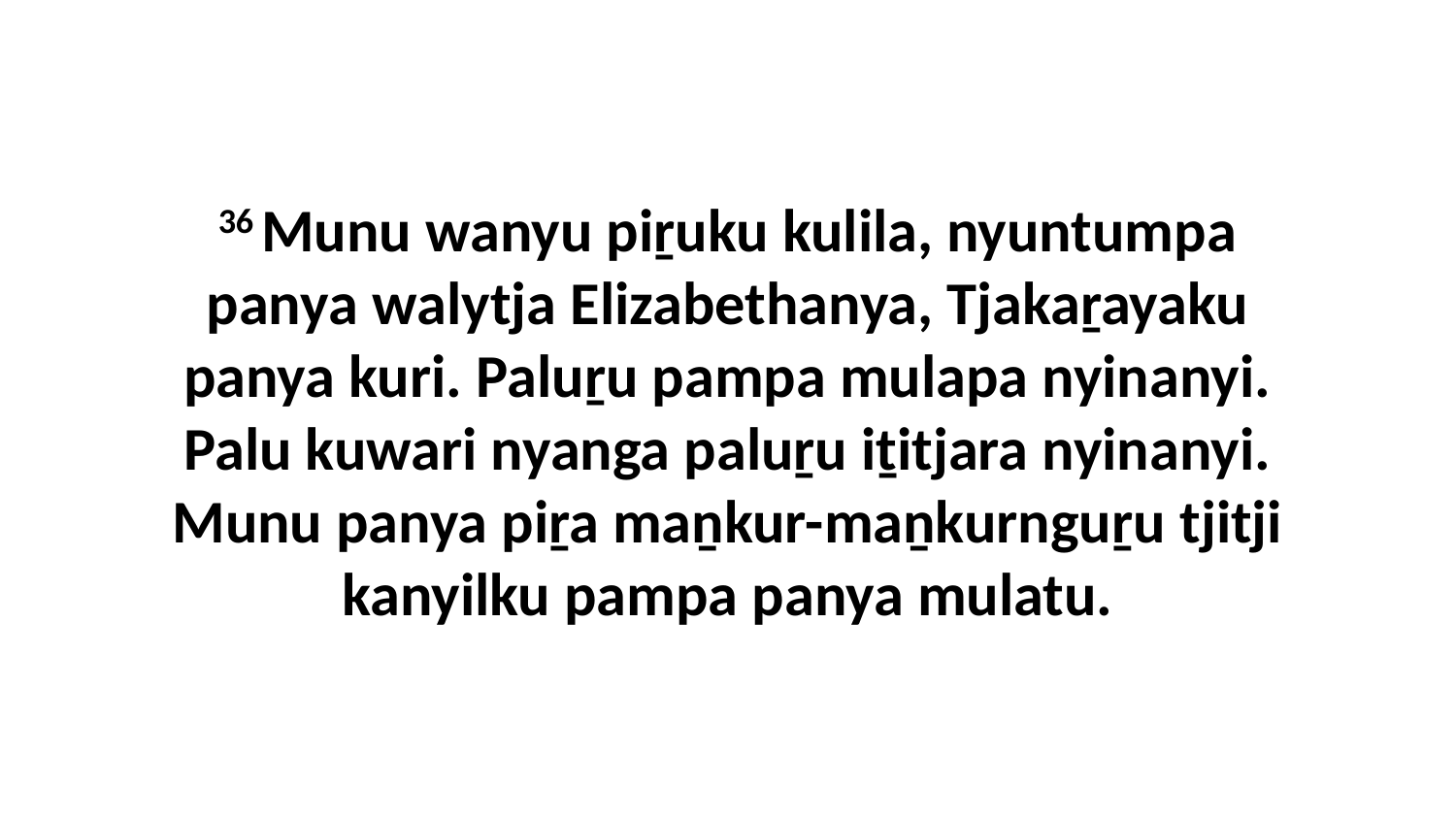

36 Munu wanyu piṟuku kulila, nyuntumpa panya walytja Elizabethanya, Tjakaṟayaku panya kuri. Paluṟu pampa mulapa nyinanyi. Palu kuwari nyanga paluṟu iṯitjara nyinanyi. Munu panya piṟa maṉkur-maṉkurnguṟu tjitji kanyilku pampa panya mulatu.